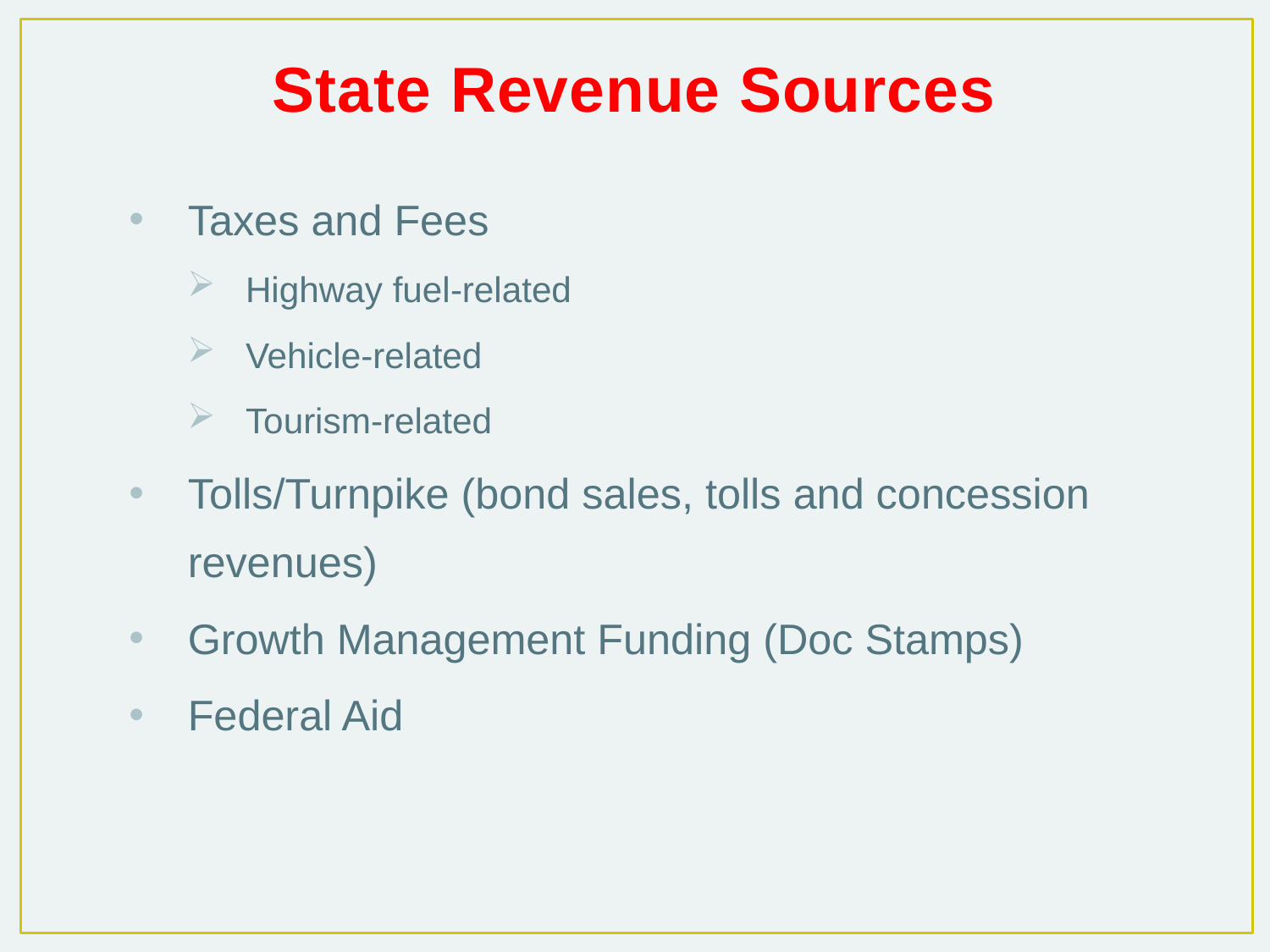

State Revenue Sources
Taxes and Fees
Highway fuel-related
Vehicle-related
Tourism-related
Tolls/Turnpike (bond sales, tolls and concession revenues)
Growth Management Funding (Doc Stamps)
Federal Aid